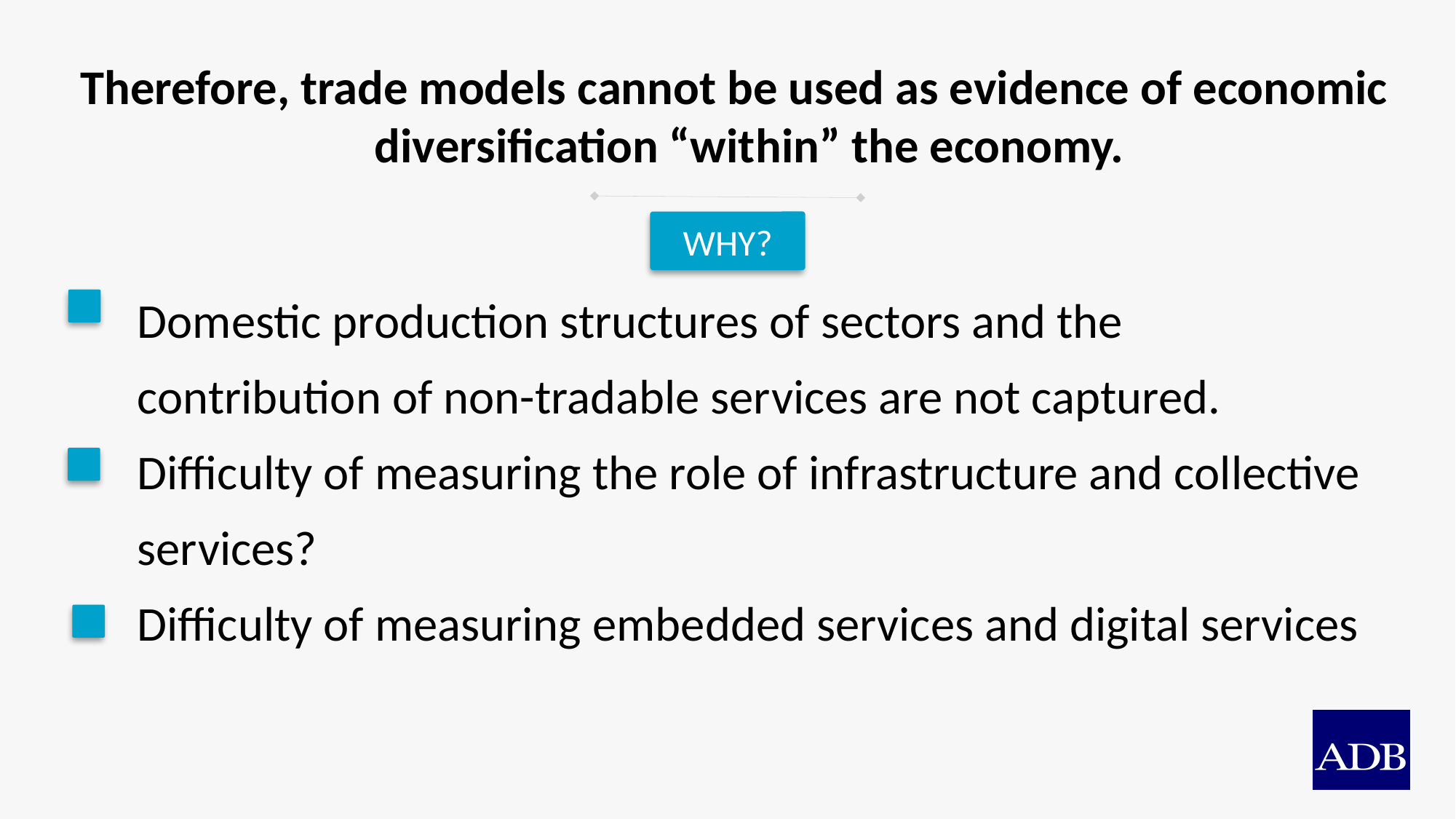

# Therefore, trade models cannot be used as evidence of economic diversification “within” the economy.
WHY?
Domestic production structures of sectors and the contribution of non-tradable services are not captured.
Difficulty of measuring the role of infrastructure and collective services?
Difficulty of measuring embedded services and digital services